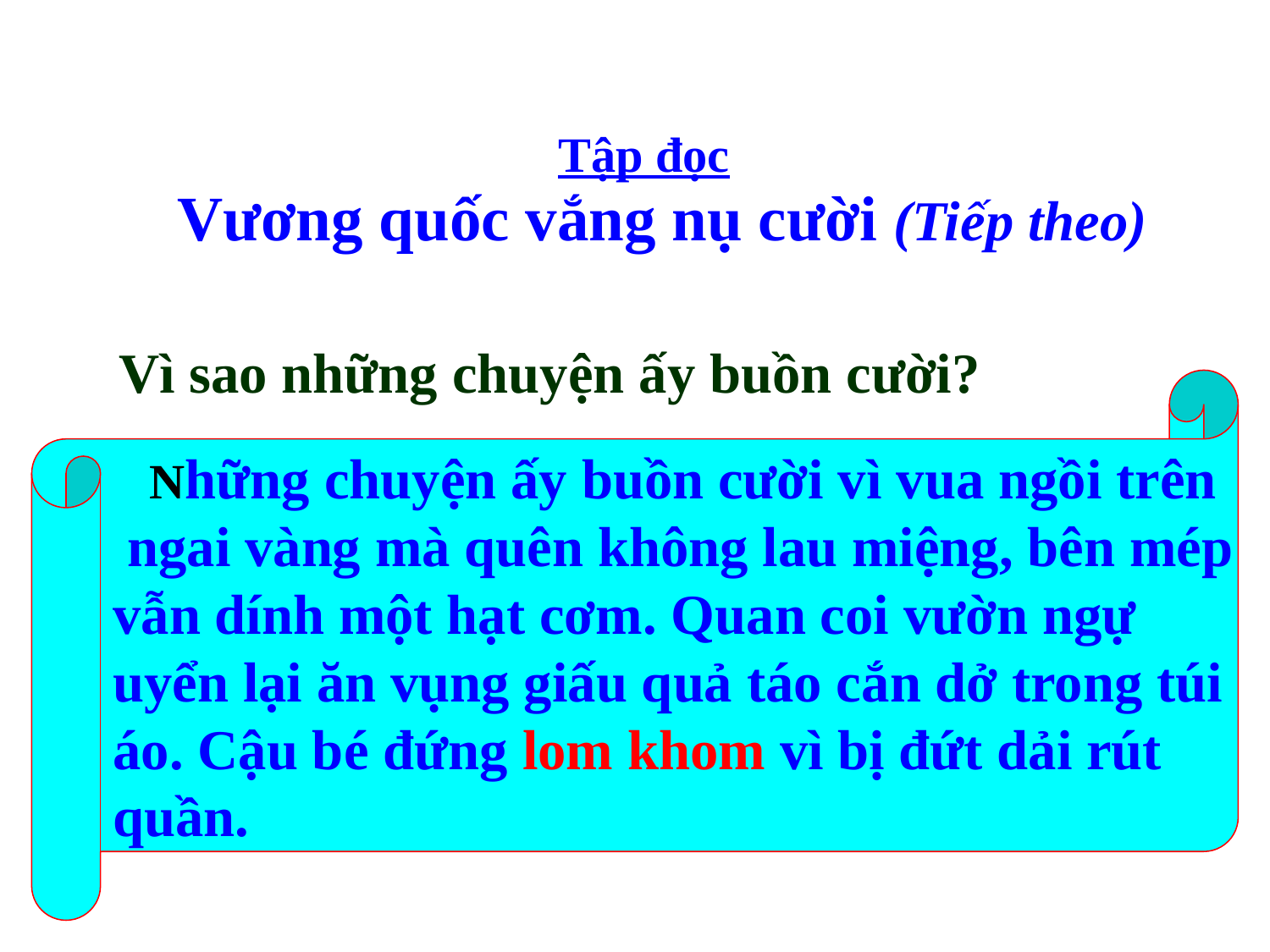

Tập đọc
Vương quốc vắng nụ cười (Tiếp theo)
   Vì sao những chuyện ấy buồn cười?
   Những chuyện ấy buồn cười vì vua ngồi trên
 ngai vàng mà quên không lau miệng, bên mép
vẫn dính một hạt cơm. Quan coi vườn ngự
uyển lại ăn vụng giấu quả táo cắn dở trong túi
áo. Cậu bé đứng lom khom vì bị đứt dải rút
quần.